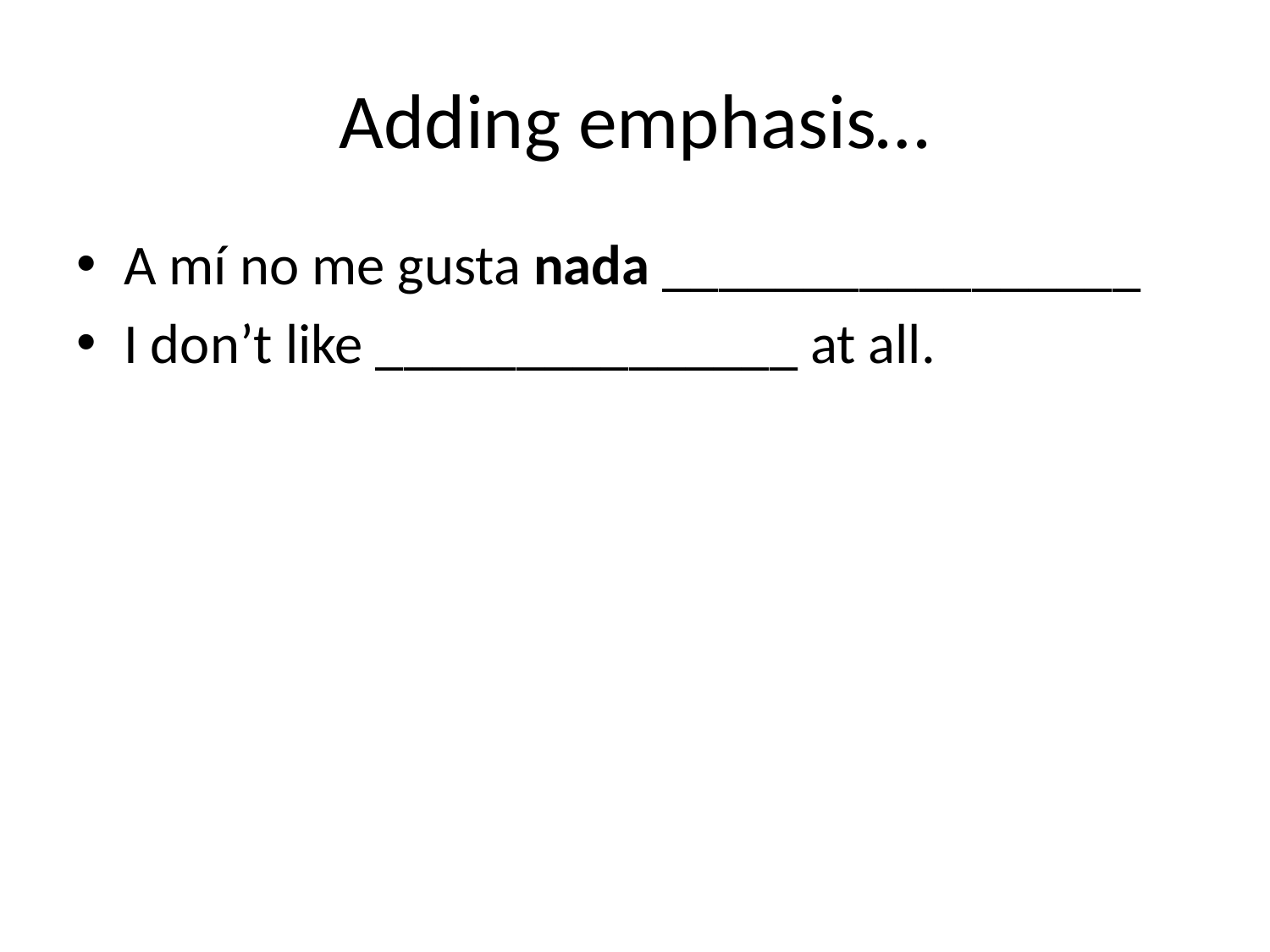

# Adding emphasis…
A mí no me gusta nada _________________
I don’t like _______________ at all.